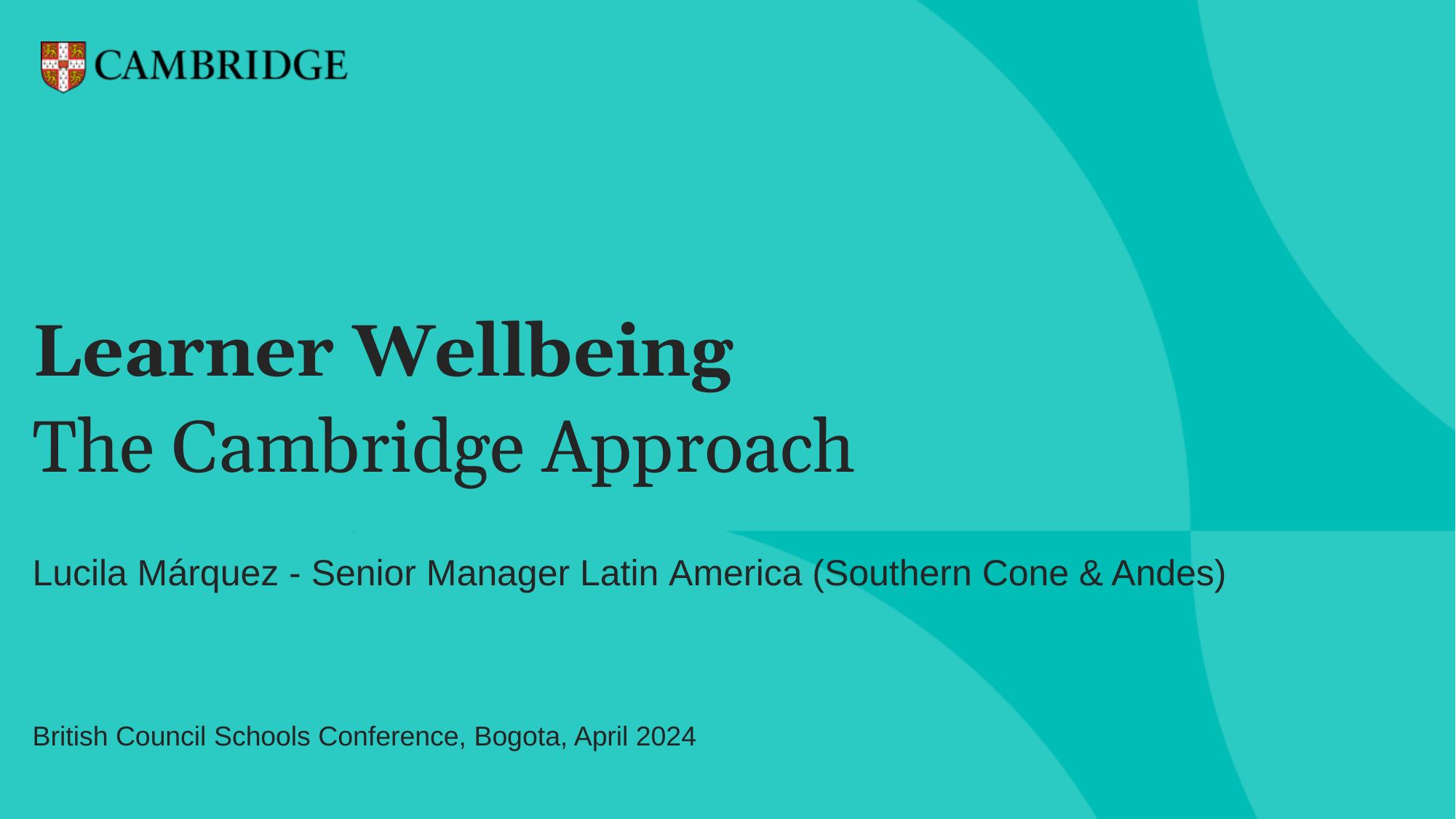

# Learner Wellbeing The Cambridge Approach
Lucila Márquez - Senior Manager Latin America (Southern Cone & Andes)

British Council Schools Conference, Bogota, April 2024